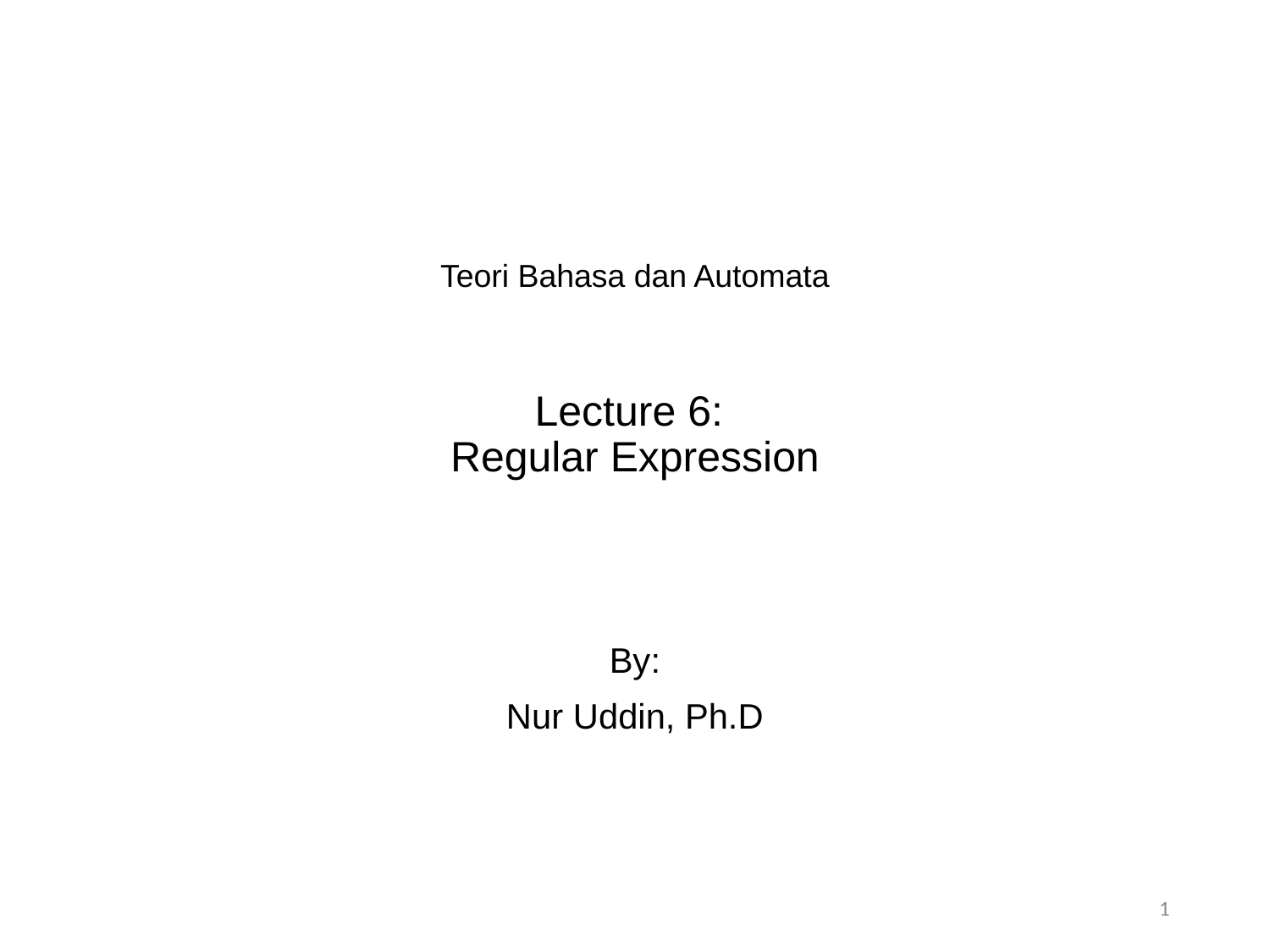

# Teori Bahasa dan Automata Lecture 6: Regular Expression

By:
Nur Uddin, Ph.D
1